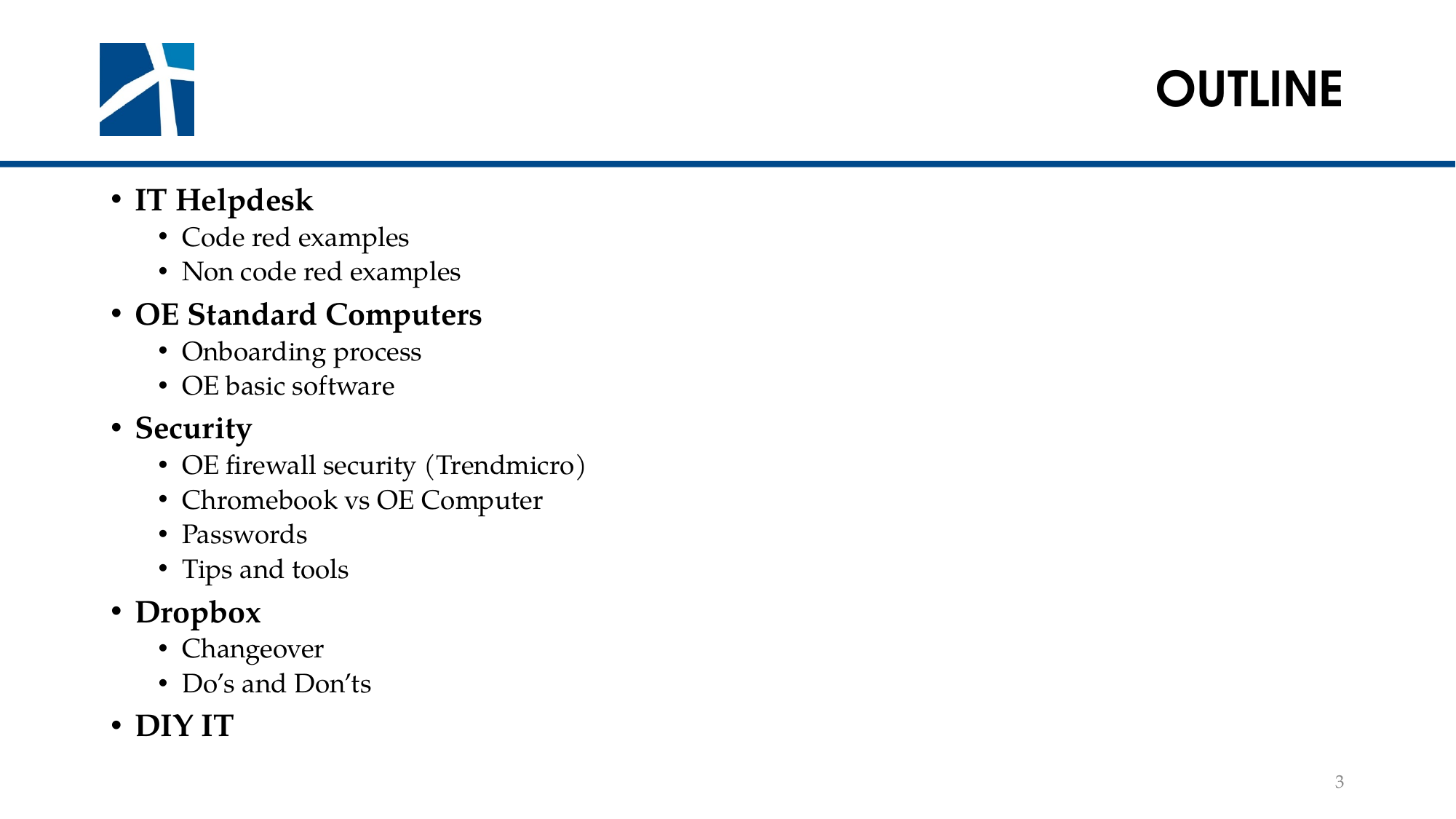

# Outline
IT Helpdesk
Code red examples
Non code red examples
OE Standard Computers
Onboarding process
OE basic software
Security
OE firewall security (Trendmicro)
Chromebook vs OE Computer
Passwords
Tips and tools
Dropbox
Changeover
Do’s and Don’ts
DIY IT

3